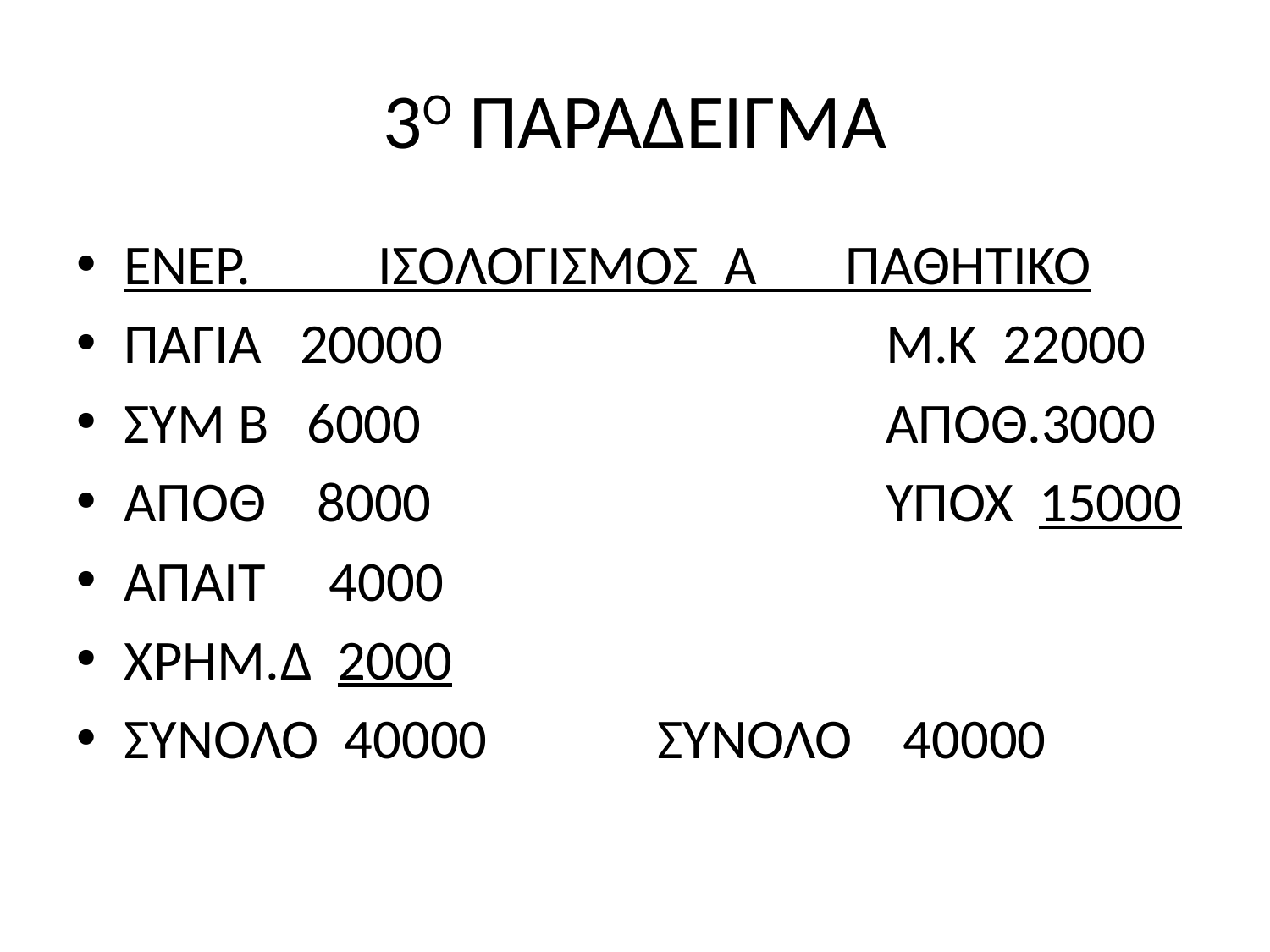

# 3Ο ΠΑΡΑΔΕΙΓΜΑ
ΕΝΕΡ.          ΙΣΟΛΟΓΙΣΜΟΣ  Α       ΠΑΘΗΤΙΚΟ
ΠΑΓΙΑ   20000				Μ.Κ  22000
ΣΥΜ Β   6000				ΑΠΟΘ.3000
ΑΠΟΘ    8000				ΥΠΟΧ  15000
ΑΠΑΙΤ     4000
ΧΡΗΜ.Δ  2000
ΣΥΝΟΛΟ  40000		  ΣΥΝΟΛΟ    40000